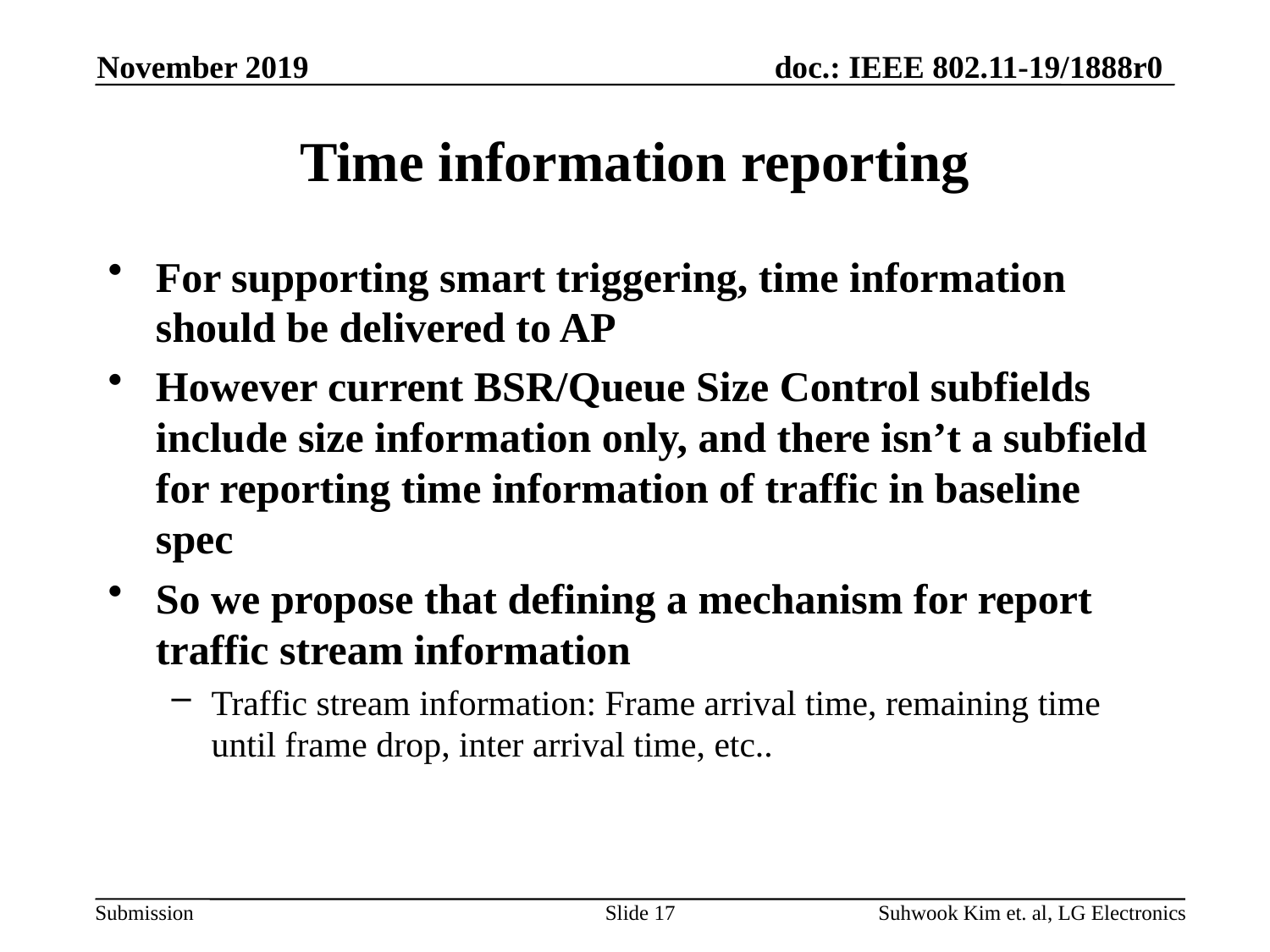

November 2019
# Time information reporting
For supporting smart triggering, time information should be delivered to AP
However current BSR/Queue Size Control subfields include size information only, and there isn’t a subfield for reporting time information of traffic in baseline spec
So we propose that defining a mechanism for report traffic stream information
Traffic stream information: Frame arrival time, remaining time until frame drop, inter arrival time, etc..
Slide 17
Suhwook Kim et. al, LG Electronics